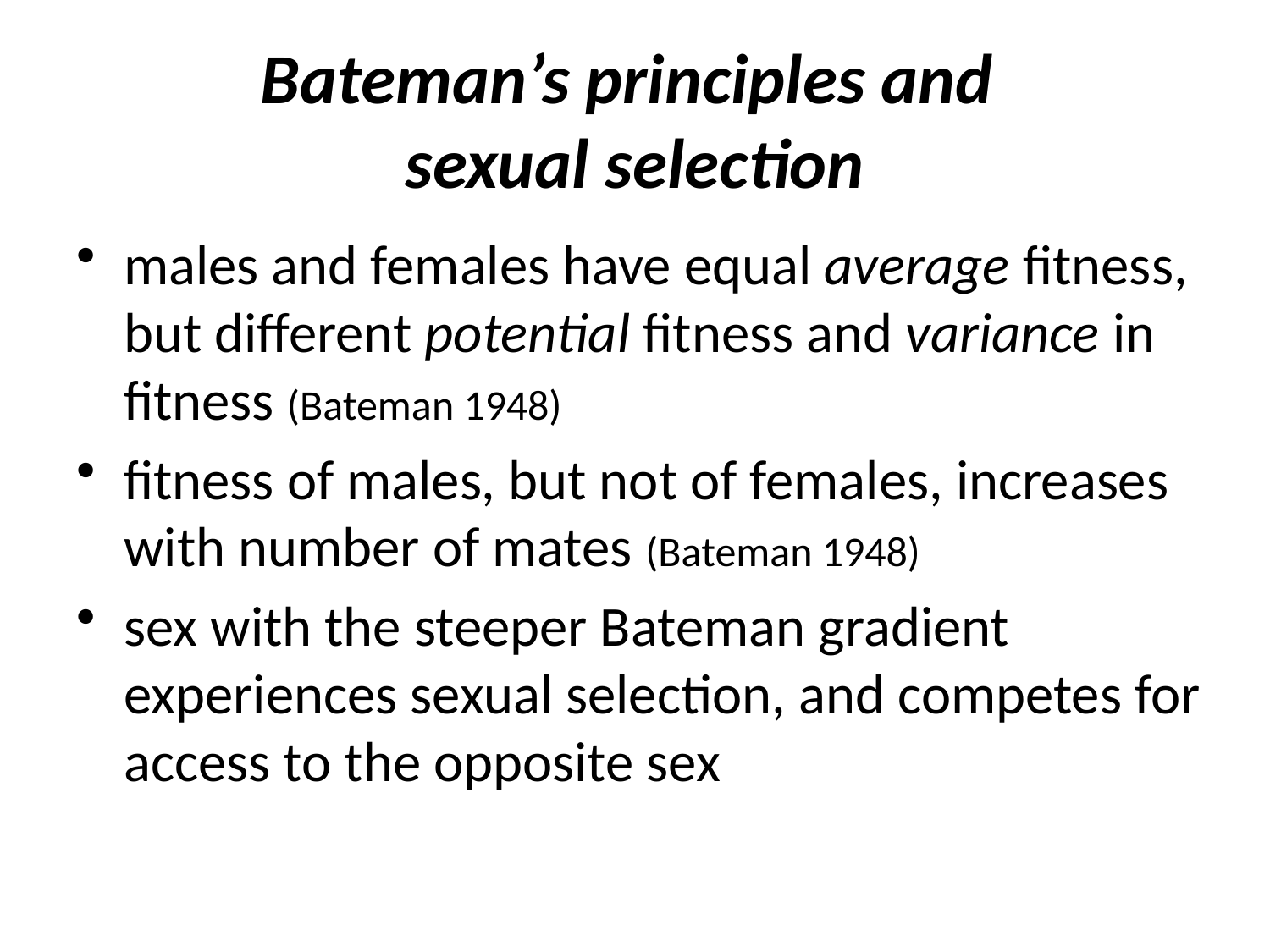

# Bateman’s principles and sexual selection
males and females have equal average fitness, but different potential fitness and variance in fitness (Bateman 1948)
fitness of males, but not of females, increases with number of mates (Bateman 1948)
sex with the steeper Bateman gradient experiences sexual selection, and competes for access to the opposite sex